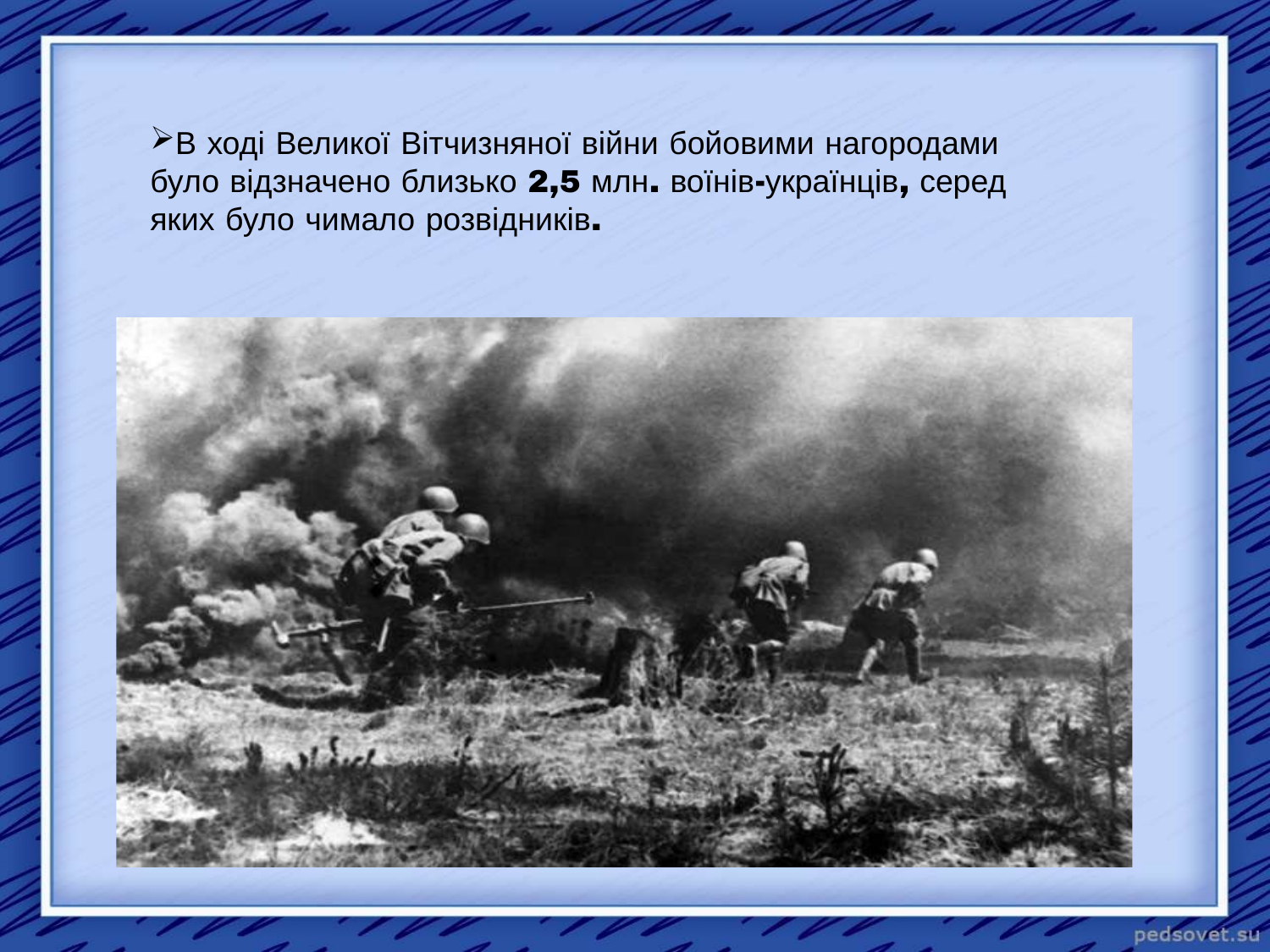

В ході Великої Вітчизняної війни бойовими нагородами було відзначено близько 2,5 млн. воїнів-українців, серед яких було чимало розвідників.